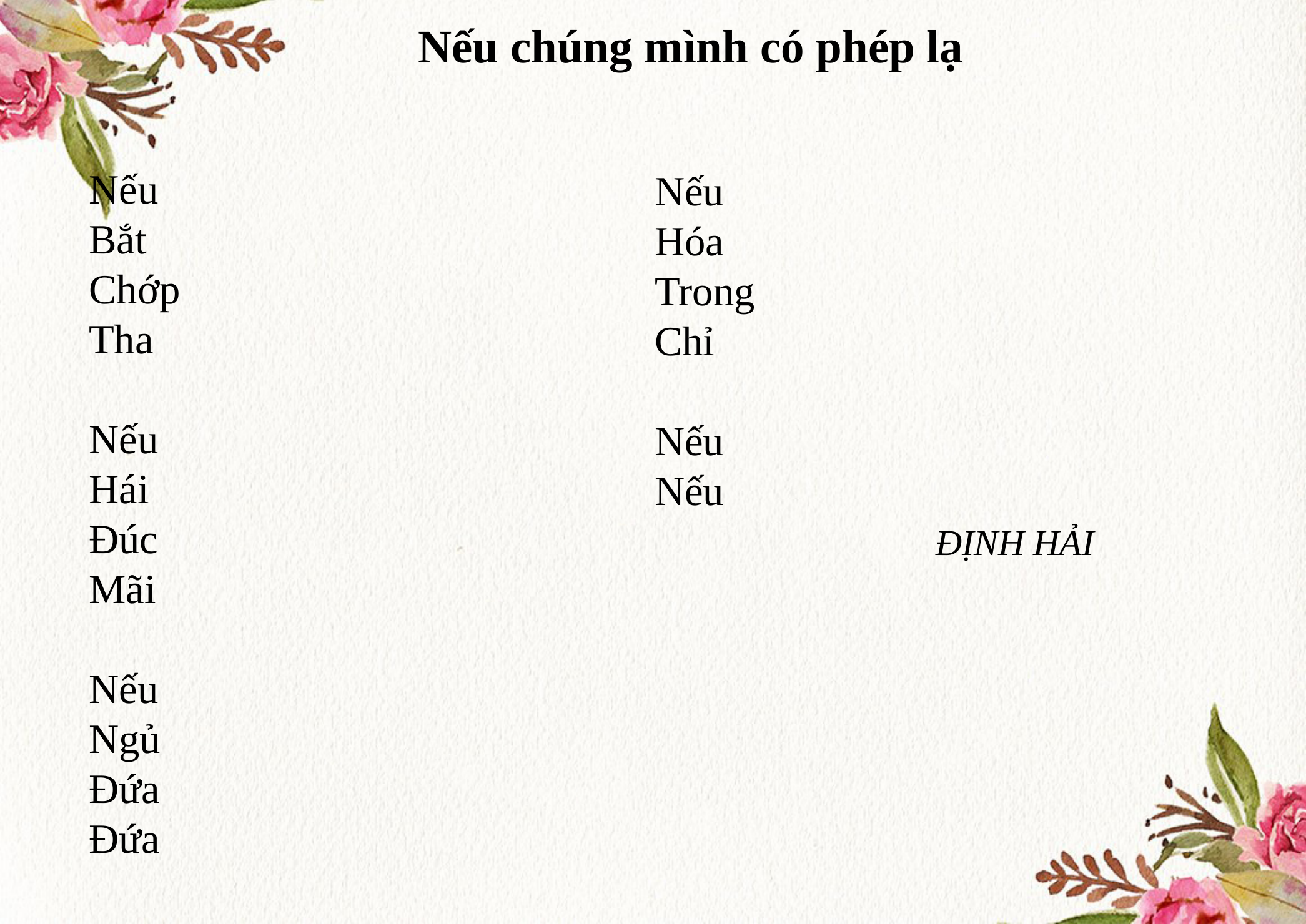

Nếu chúng mình có phép lạ

Nếu
Bắt
Chớp
Tha

Nếu
Hái
Đúc
Mãi

Nếu
Ngủ
Đứa
Đứa

Nếu
Hóa
Trong
Chỉ

Nếu
Nếu
			ĐỊNH HẢI